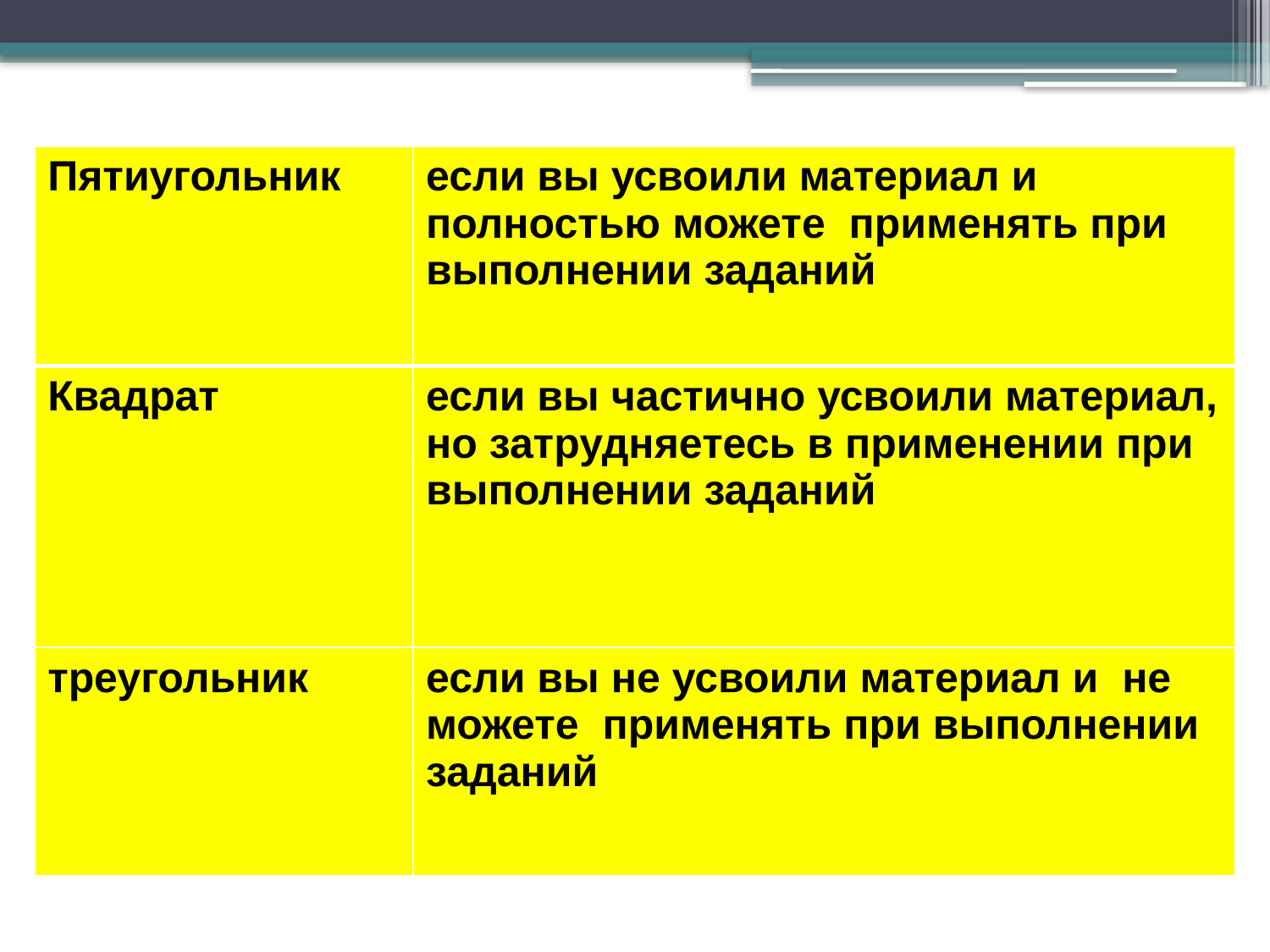

| Пятиугольник | если вы усвоили материал и полностью можете применять при выполнении заданий |
| --- | --- |
| Квадрат | если вы частично усвоили материал, но затрудняетесь в применении при выполнении заданий |
| треугольник | если вы не усвоили материал и не можете применять при выполнении заданий |